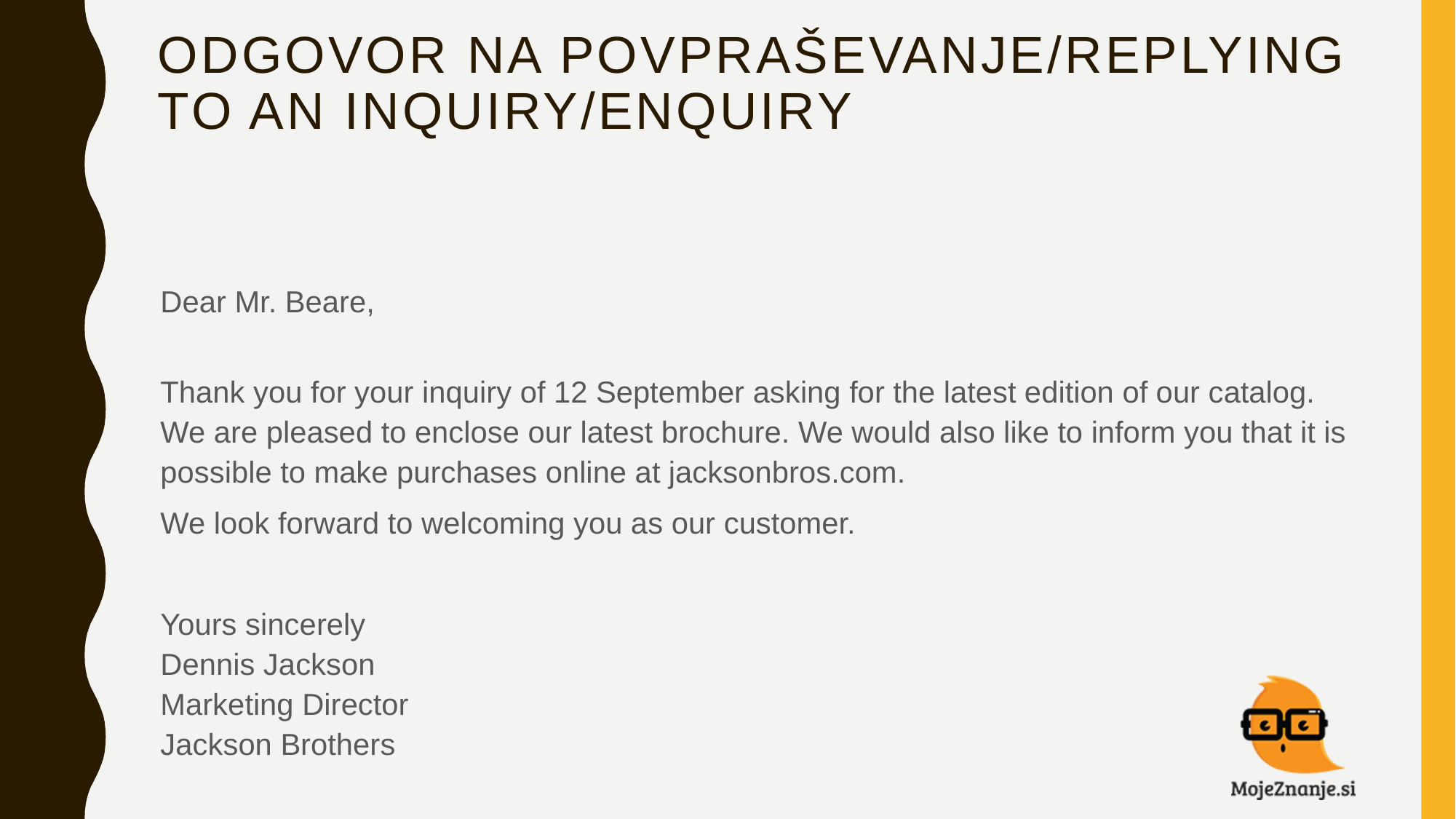

# ODGOVOR NA POVPRAŠEVANJE/REPLYING TO AN INQUIRY/ENQUIRY
Dear Mr. Beare,
Thank you for your inquiry of 12 September asking for the latest edition of our catalog.
We are pleased to enclose our latest brochure. We would also like to inform you that it is possible to make purchases online at jacksonbros.com.
We look forward to welcoming you as our customer.

Yours sincerely
Dennis Jackson
Marketing Director
Jackson Brothers